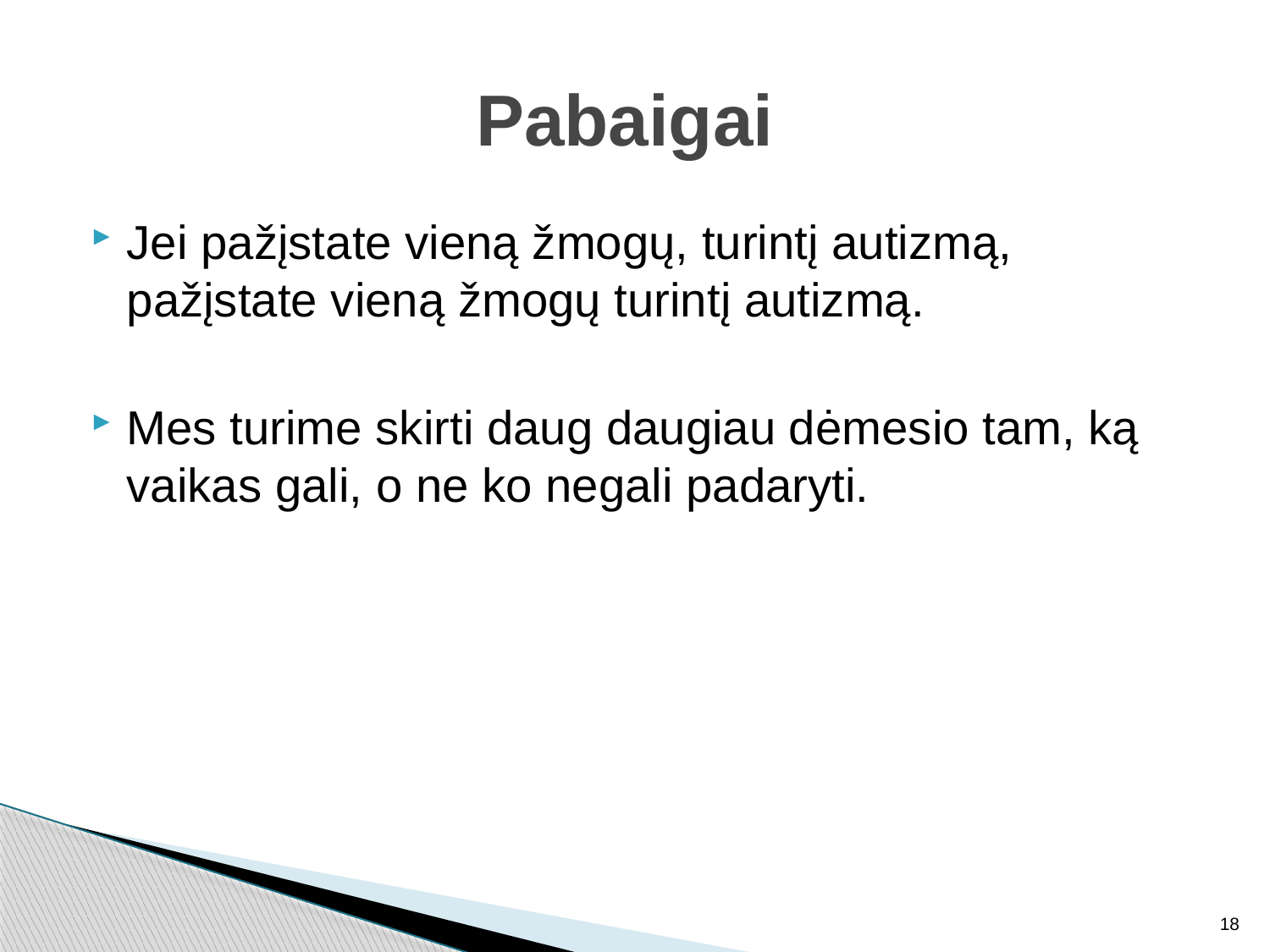

# Pabaigai
Jei pažįstate vieną žmogų, turintį autizmą, pažįstate vieną žmogų turintį autizmą.

Mes turime skirti daug daugiau dėmesio tam, ką vaikas gali, o ne ko negali padaryti.

18